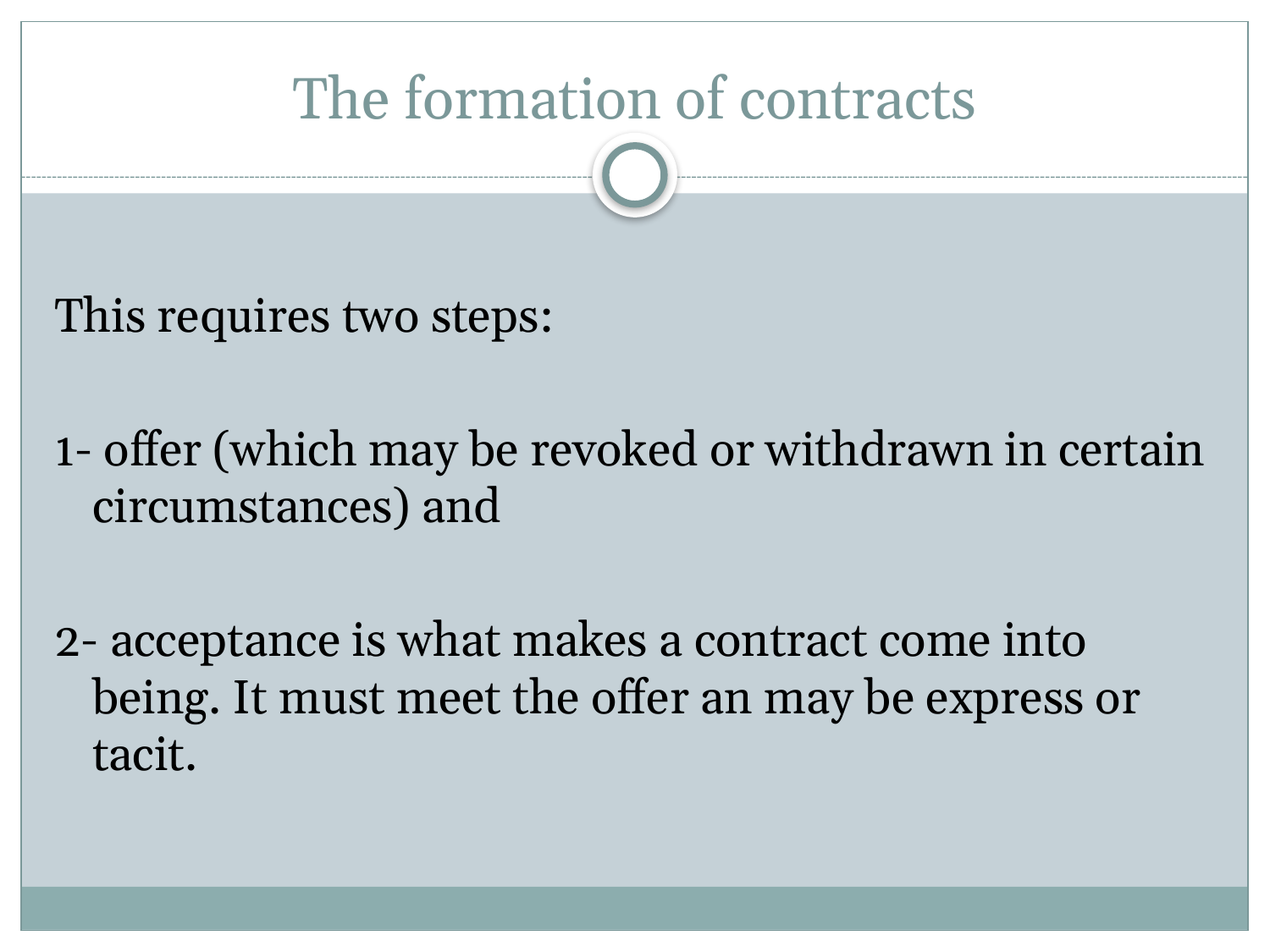

# The formation of contracts

This requires two steps:

1- offer (which may be revoked or withdrawn in certain circumstances) and

2- acceptance is what makes a contract come into being. It must meet the offer an may be express or tacit.